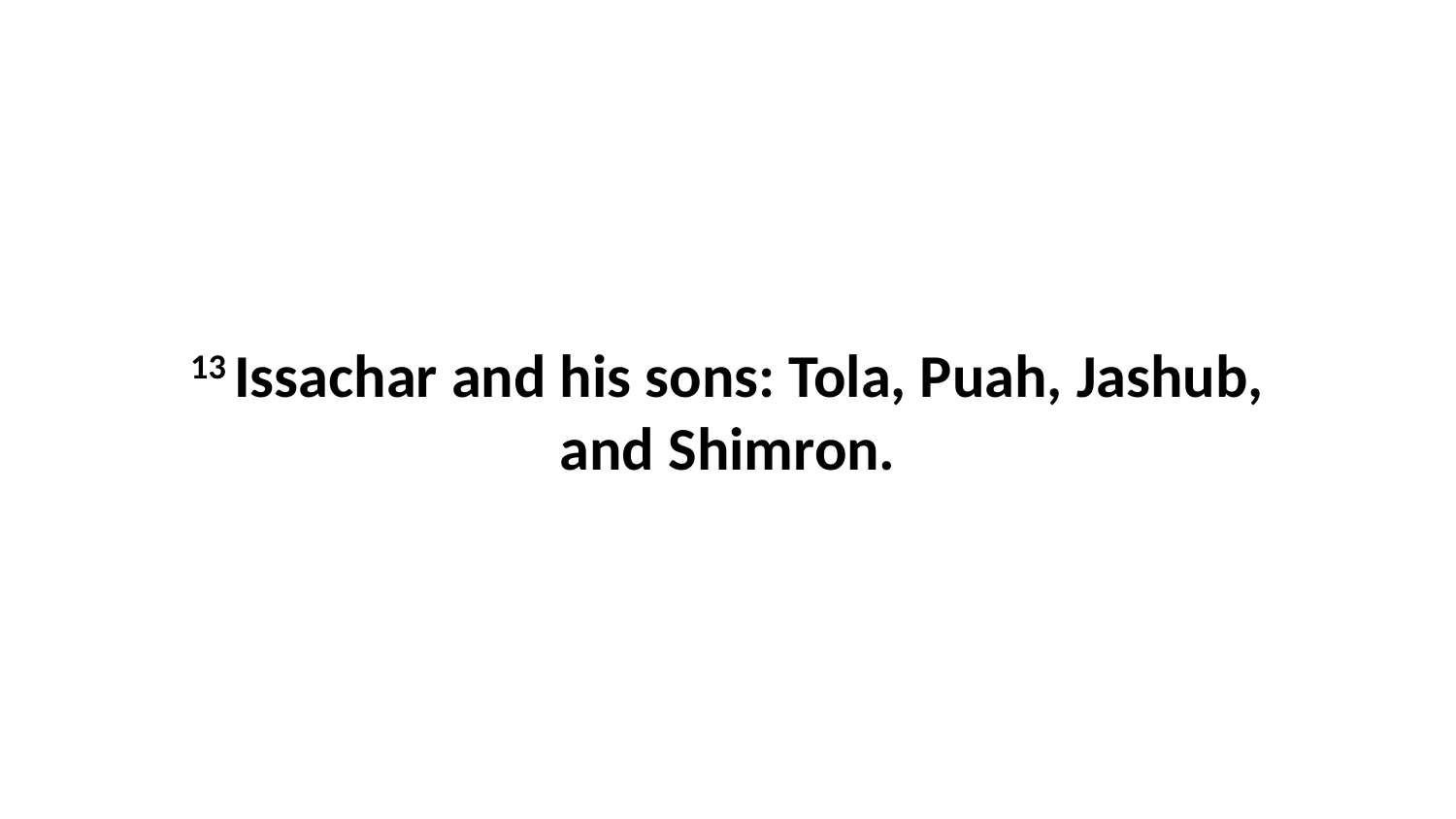

13 Issachar and his sons: Tola, Puah, Jashub, and Shimron.